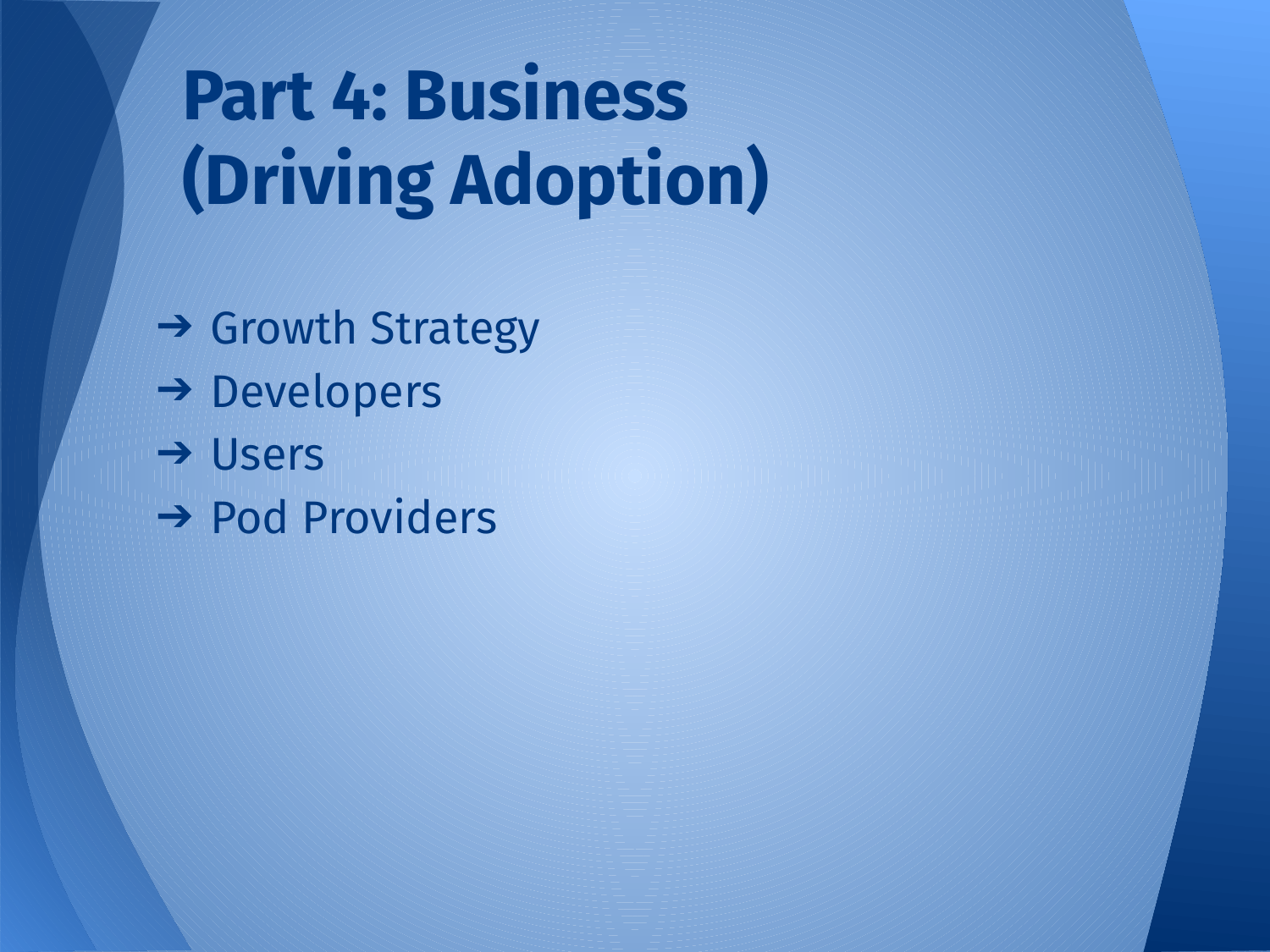

# Part 4: Business
(Driving Adoption)

Growth Strategy
Developers
Users
Pod Providers